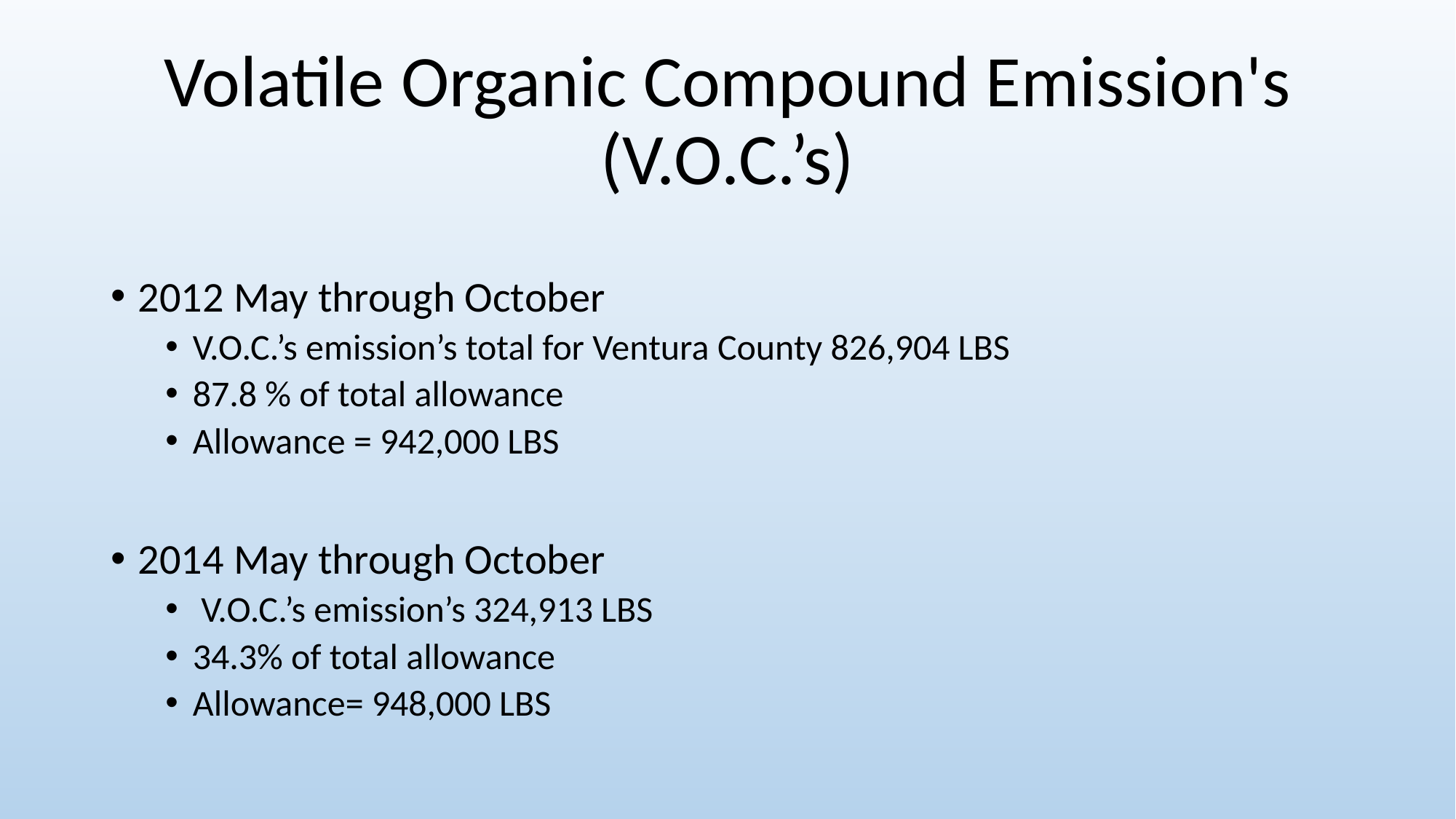

# Volatile Organic Compound Emission's (V.O.C.’s)
2012 May through October
V.O.C.’s emission’s total for Ventura County 826,904 LBS
87.8 % of total allowance
Allowance = 942,000 LBS

2014 May through October
 V.O.C.’s emission’s 324,913 LBS
34.3% of total allowance
Allowance= 948,000 LBS